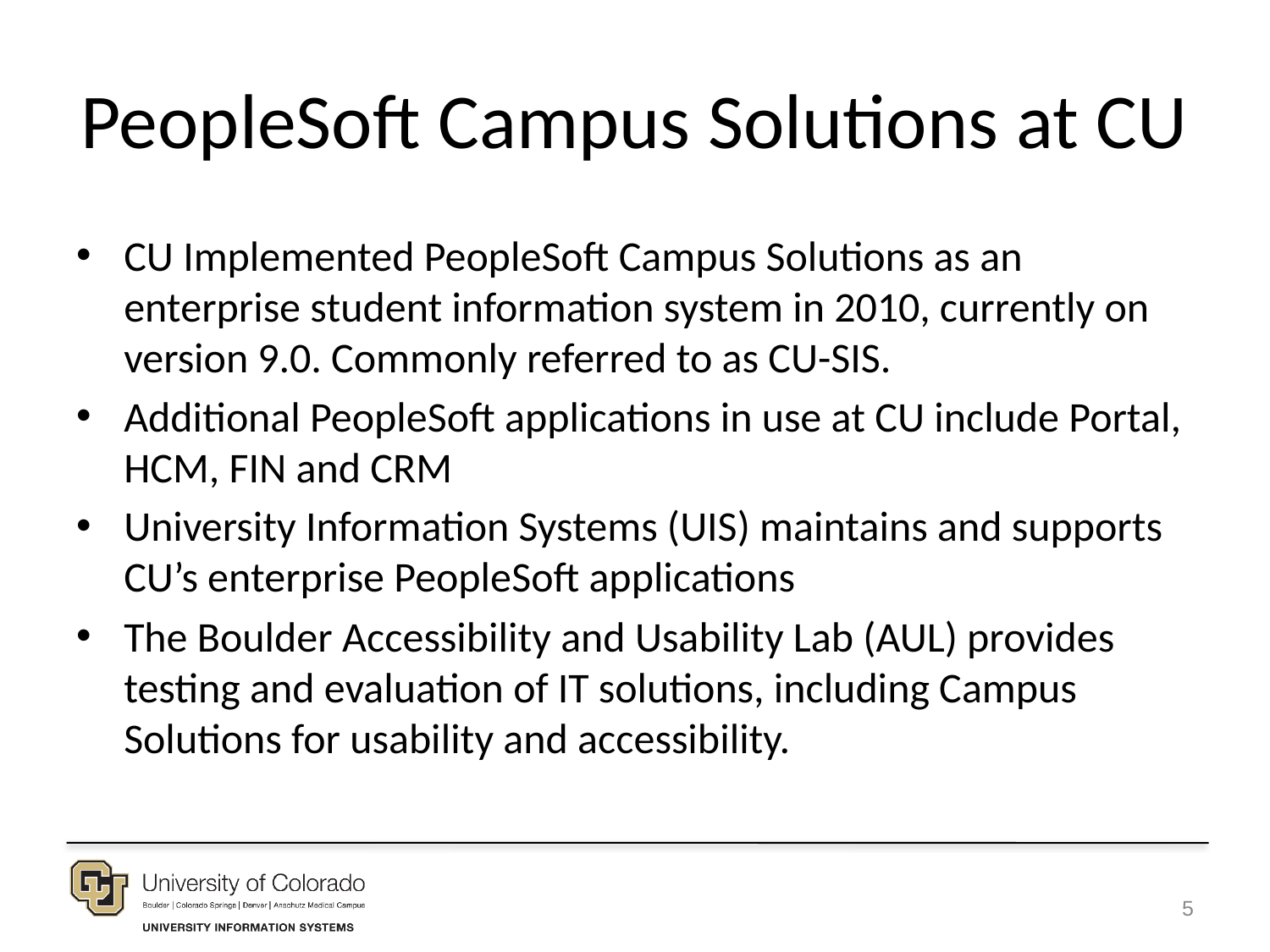

# PeopleSoft Campus Solutions at CU
CU Implemented PeopleSoft Campus Solutions as an enterprise student information system in 2010, currently on version 9.0. Commonly referred to as CU-SIS.
Additional PeopleSoft applications in use at CU include Portal, HCM, FIN and CRM
University Information Systems (UIS) maintains and supports CU’s enterprise PeopleSoft applications
The Boulder Accessibility and Usability Lab (AUL) provides testing and evaluation of IT solutions, including Campus Solutions for usability and accessibility.
5